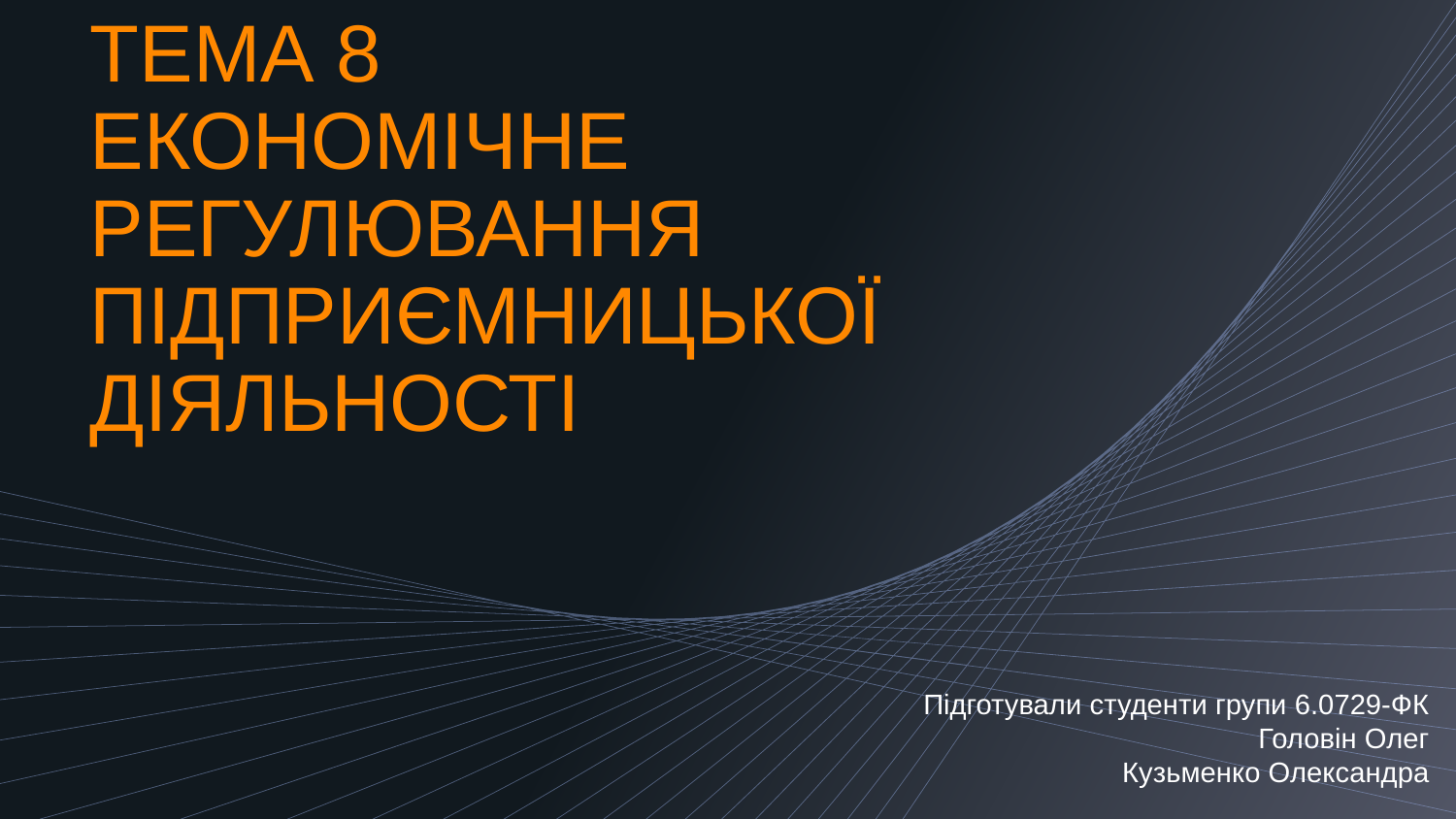

# ТЕМА 8 ЕКОНОМІЧНЕ РЕГУЛЮВАННЯ ПІДПРИЄМНИЦЬКОЇ ДІЯЛЬНОСТІ
Підготували студенти групи 6.0729-ФК
Головін Олег
Кузьменко Олександра